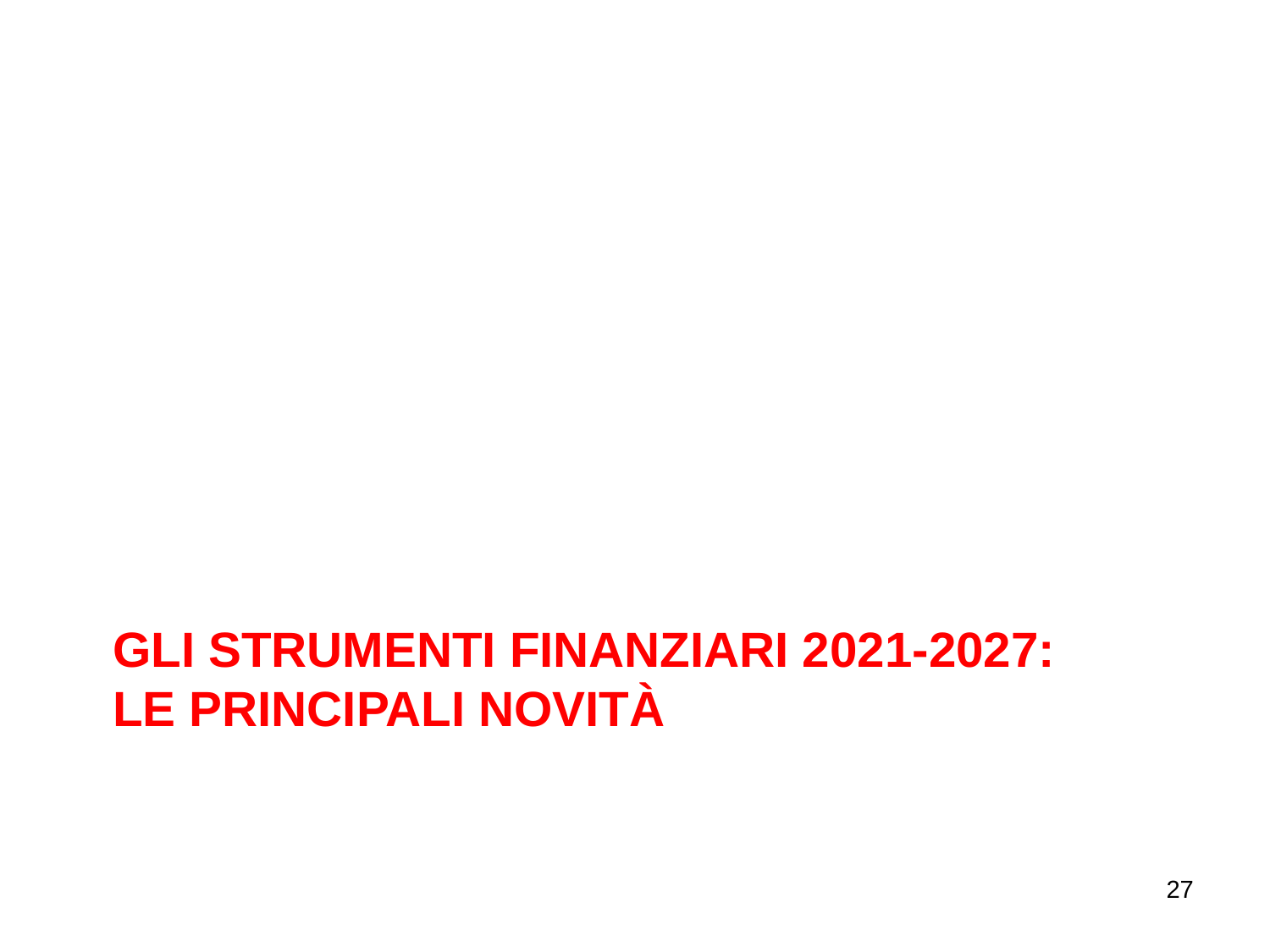

# Gli strumenti finanziari 2021-2027: le principali novità
27